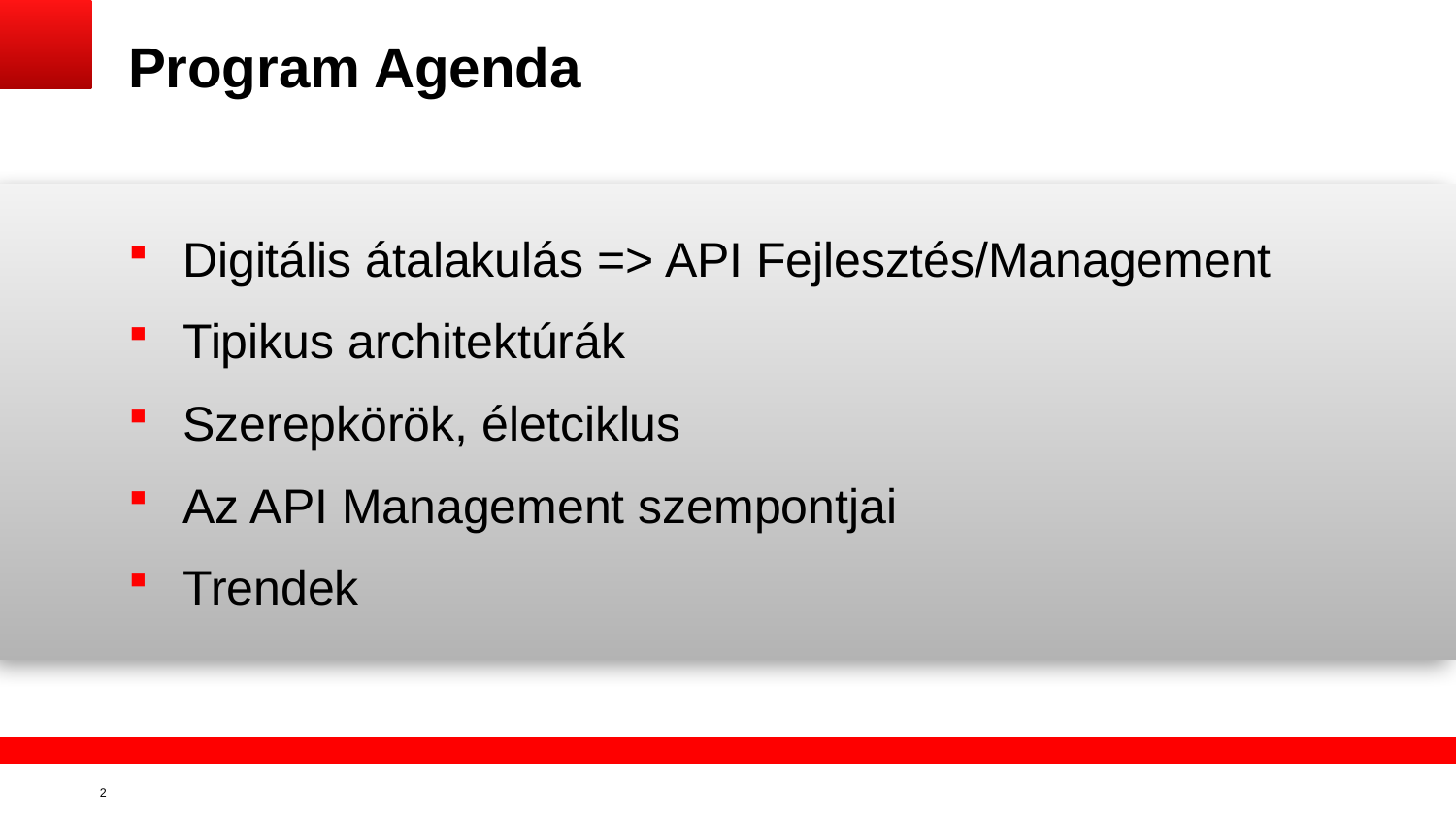

# Program Agenda
Digitális átalakulás => API Fejlesztés/Management
Tipikus architektúrák
Szerepkörök, életciklus
Az API Management szempontjai
Trendek